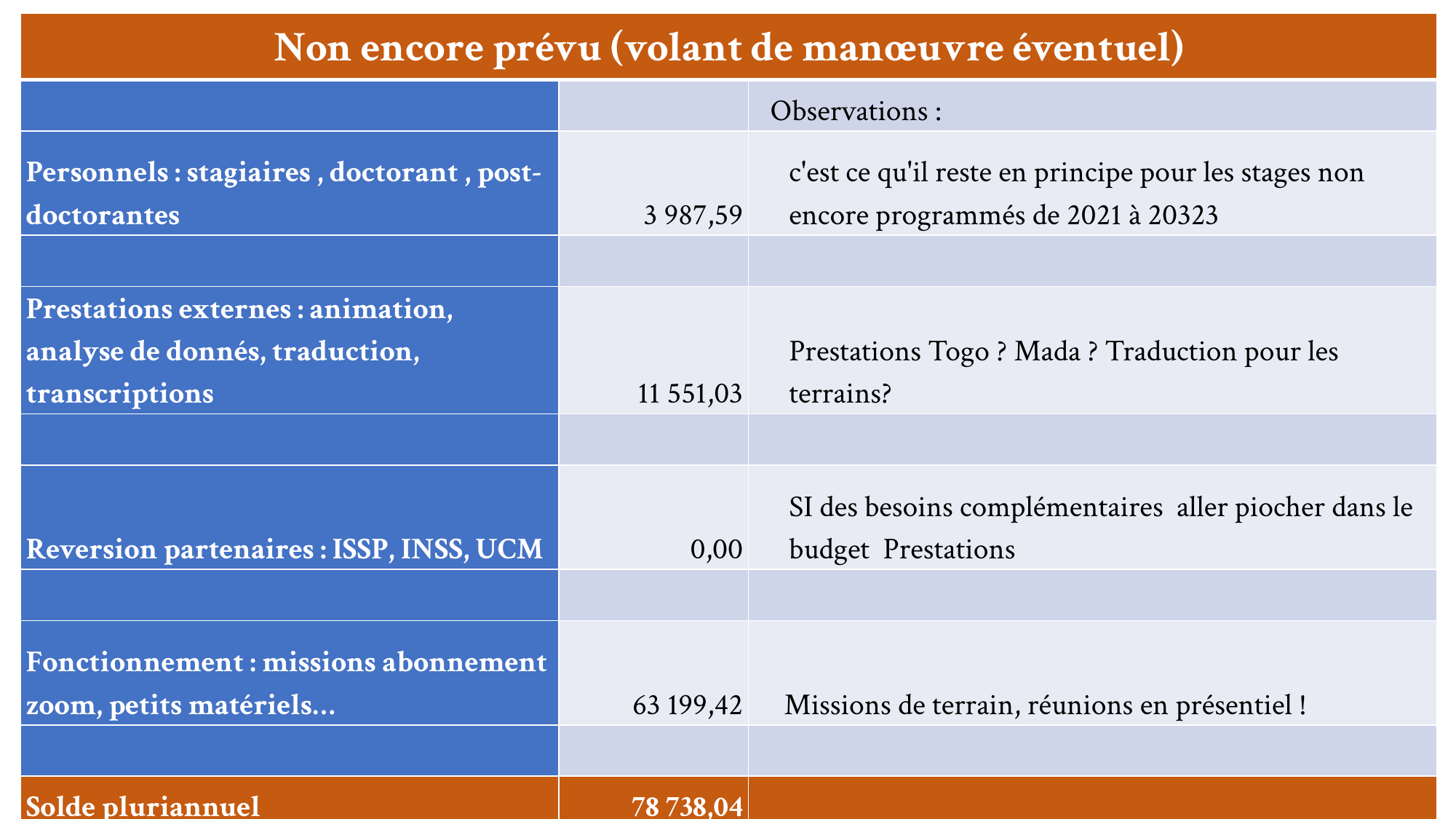

| Non encore prévu (volant de manœuvre éventuel) |  |  |
| --- | --- | --- |
|  |  | Observations : |
| Personnels : stagiaires , doctorant , post-doctorantes | 3 987,59 | c'est ce qu'il reste en principe pour les stages non encore programmés de 2021 à 20323 |
|  |  |  |
| Prestations externes : animation, analyse de donnés, traduction, transcriptions | 11 551,03 | Prestations Togo ? Mada ? Traduction pour les terrains? |
|  |  |  |
| Reversion partenaires : ISSP, INSS, UCM | 0,00 | SI des besoins complémentaires aller piocher dans le budget Prestations |
|  |  |  |
| Fonctionnement : missions abonnement zoom, petits matériels… | 63 199,42 | Missions de terrain, réunions en présentiel ! |
|  |  |  |
| Solde pluriannuel | 78 738,04 |  |